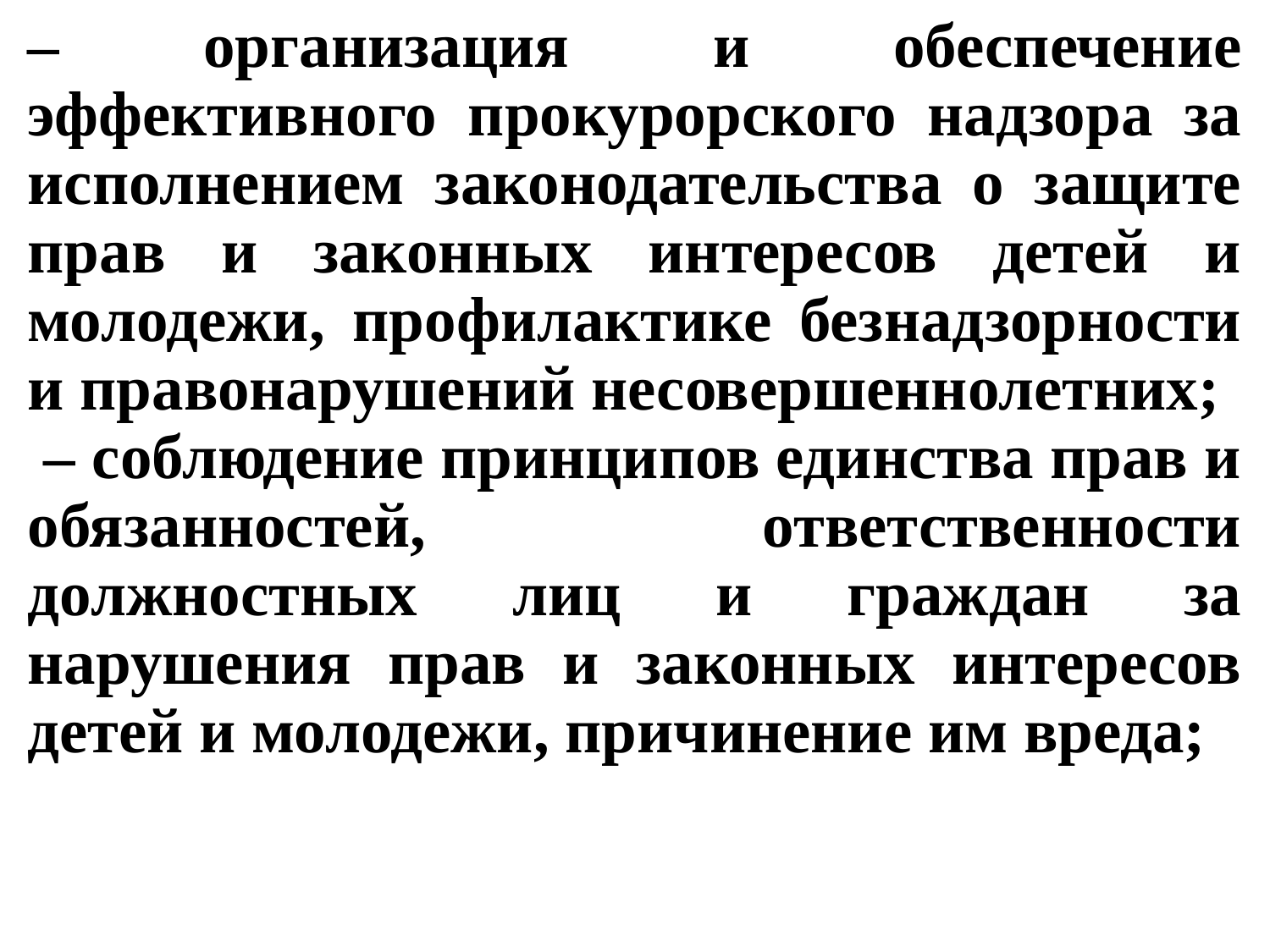

– организация и обеспечение эффективного прокурорского надзора за исполнением законодательства о защите прав и законных интересов детей и молодежи, профилактике безнадзорности и правонарушений несовершеннолетних;
 – соблюдение принципов единства прав и обязанностей, ответственности должностных лиц и граждан за нарушения прав и законных интересов детей и молодежи, причинение им вреда;